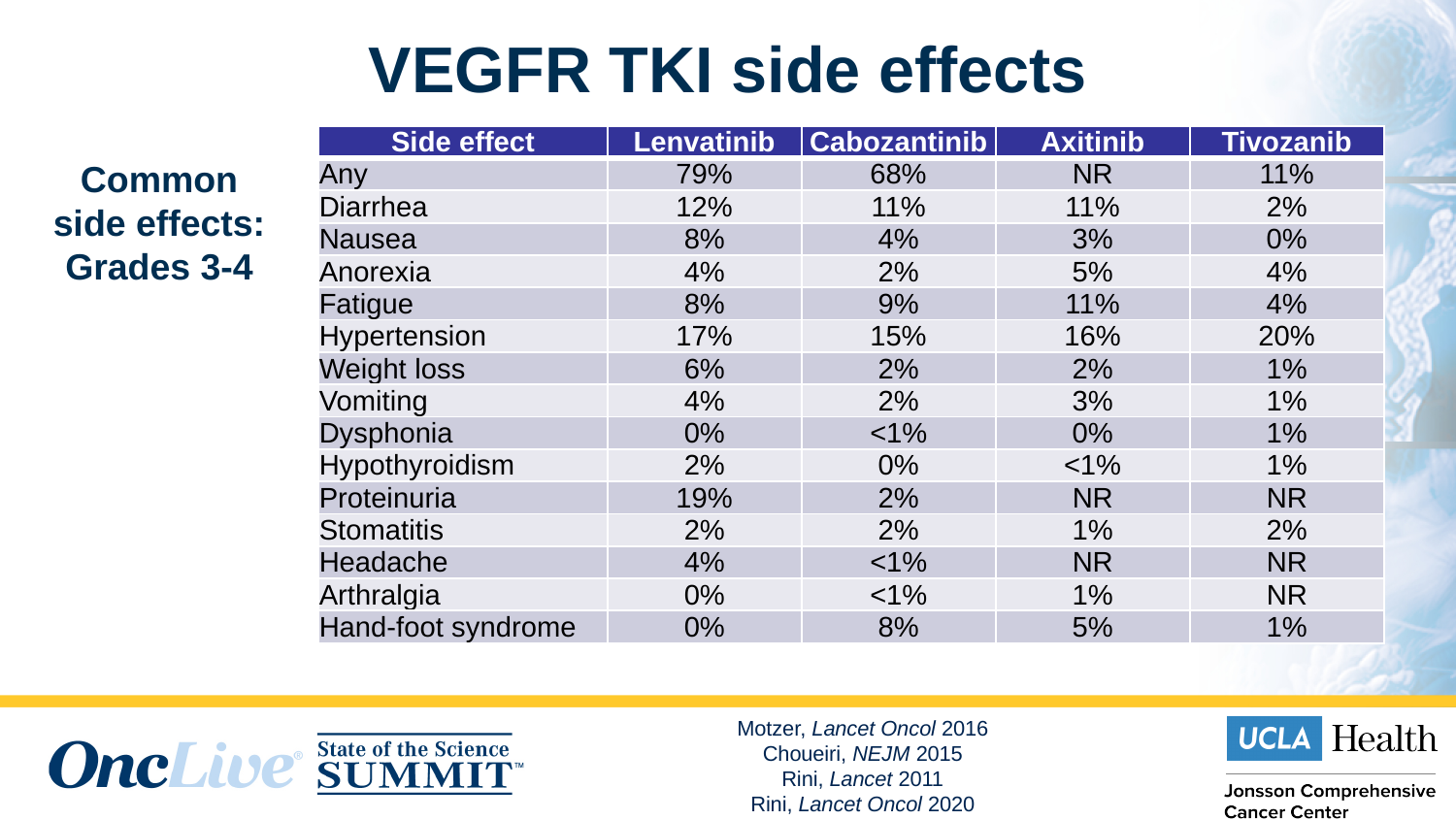

# VEGFR TKI side effects
| Side effect | Lenvatinib | Cabozantinib | Axitinib | Tivozanib |
| --- | --- | --- | --- | --- |
| Any | 79% | 68% | NR | 11% |
| Diarrhea | 12% | 11% | 11% | 2% |
| Nausea | 8% | 4% | 3% | 0% |
| Anorexia | 4% | 2% | 5% | 4% |
| Fatigue | 8% | 9% | 11% | 4% |
| Hypertension | 17% | 15% | 16% | 20% |
| Weight loss | 6% | 2% | 2% | 1% |
| Vomiting | 4% | 2% | 3% | 1% |
| Dysphonia | 0% | <1% | 0% | 1% |
| Hypothyroidism | 2% | 0% | <1% | 1% |
| Proteinuria | 19% | 2% | NR | NR |
| Stomatitis | 2% | 2% | 1% | 2% |
| Headache | 4% | <1% | NR | NR |
| Arthralgia | 0% | <1% | 1% | NR |
| Hand-foot syndrome | 0% | 8% | 5% | 1% |
Common
side effects:
Grades 3-4
Motzer, Lancet Oncol 2016
Choueiri, NEJM 2015
Rini, Lancet 2011
Rini, Lancet Oncol 2020